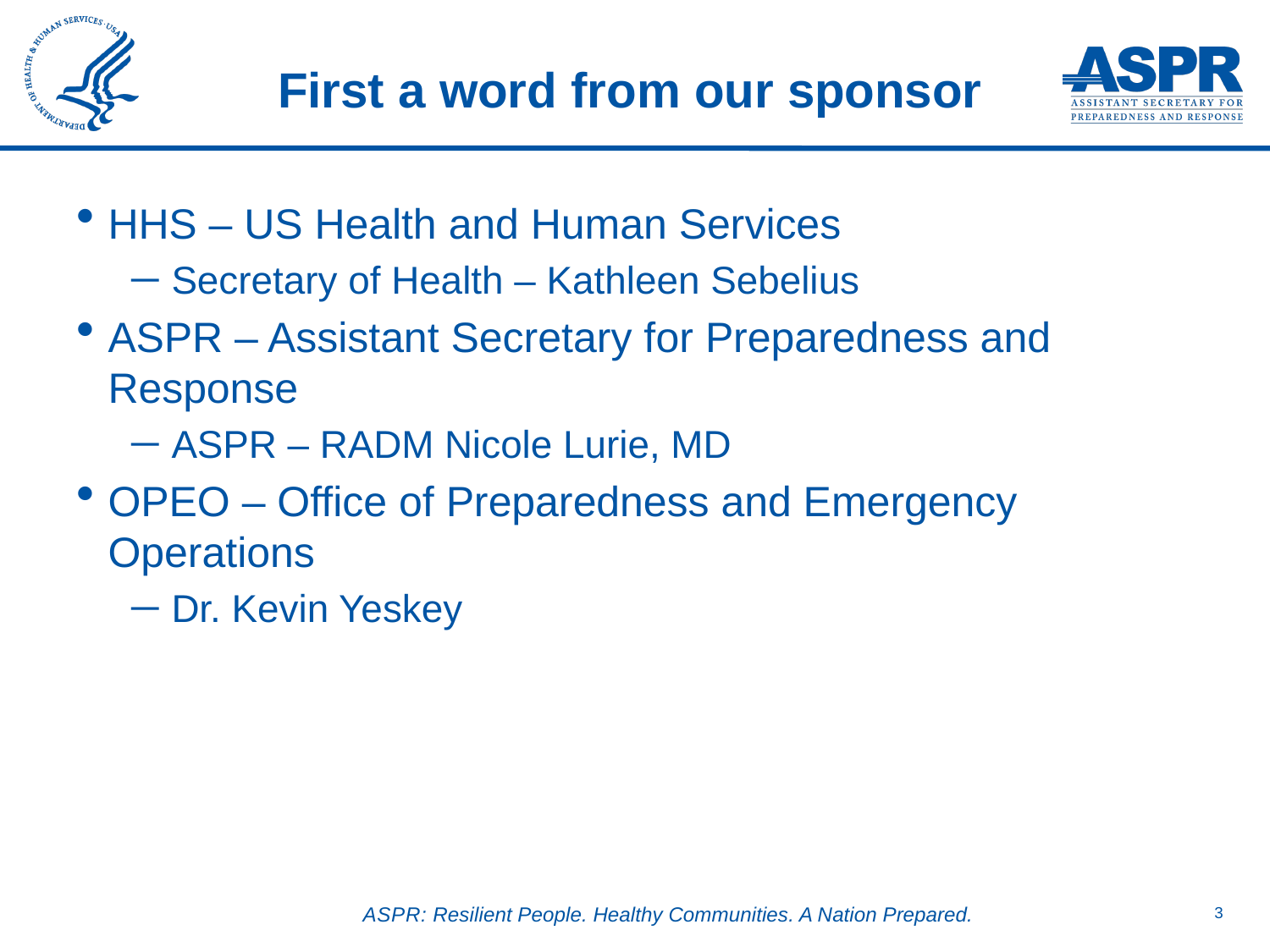

# First a word from our sponsor
HHS – US Health and Human Services
Secretary of Health – Kathleen Sebelius
ASPR – Assistant Secretary for Preparedness and Response
ASPR – RADM Nicole Lurie, MD
OPEO – Office of Preparedness and Emergency Operations
Dr. Kevin Yeskey